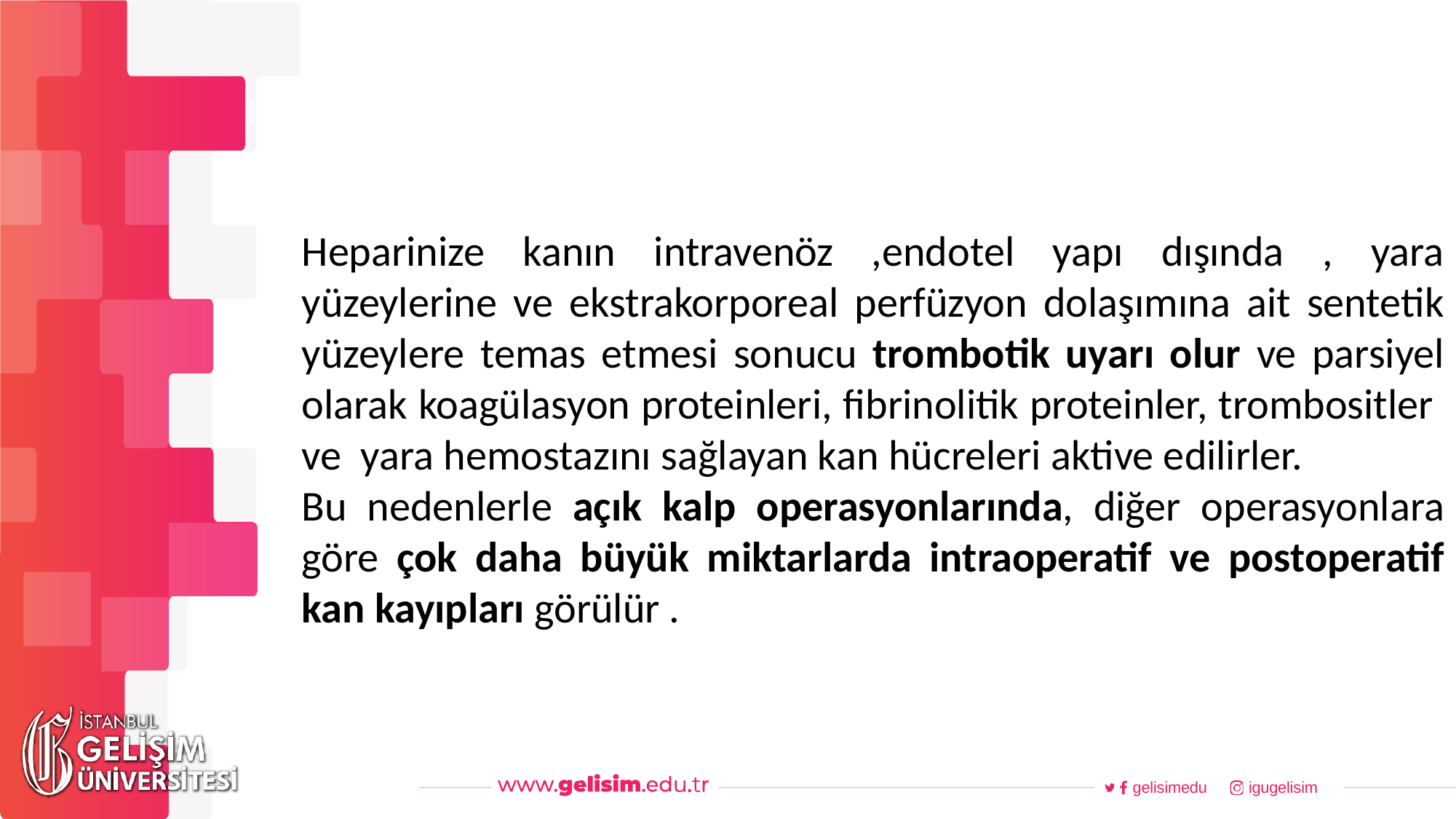

#
Haftalık Akış
Heparinize kanın intravenöz ,endotel yapı dışında , yara yüzeylerine ve ekstrakorporeal perfüzyon dolaşımına ait sentetik yüzeylere temas etmesi sonucu trombotik uyarı olur ve parsiyel olarak koagülasyon proteinleri, fibrinolitik proteinler, trombositler  ve  yara hemostazını sağlayan kan hücreleri aktive edilirler.
Bu nedenlerle açık kalp operasyonlarında, diğer operasyonlara göre çok daha büyük miktarlarda intraoperatif ve postoperatif kan kayıpları görülür .

gelisimedu
igugelisim